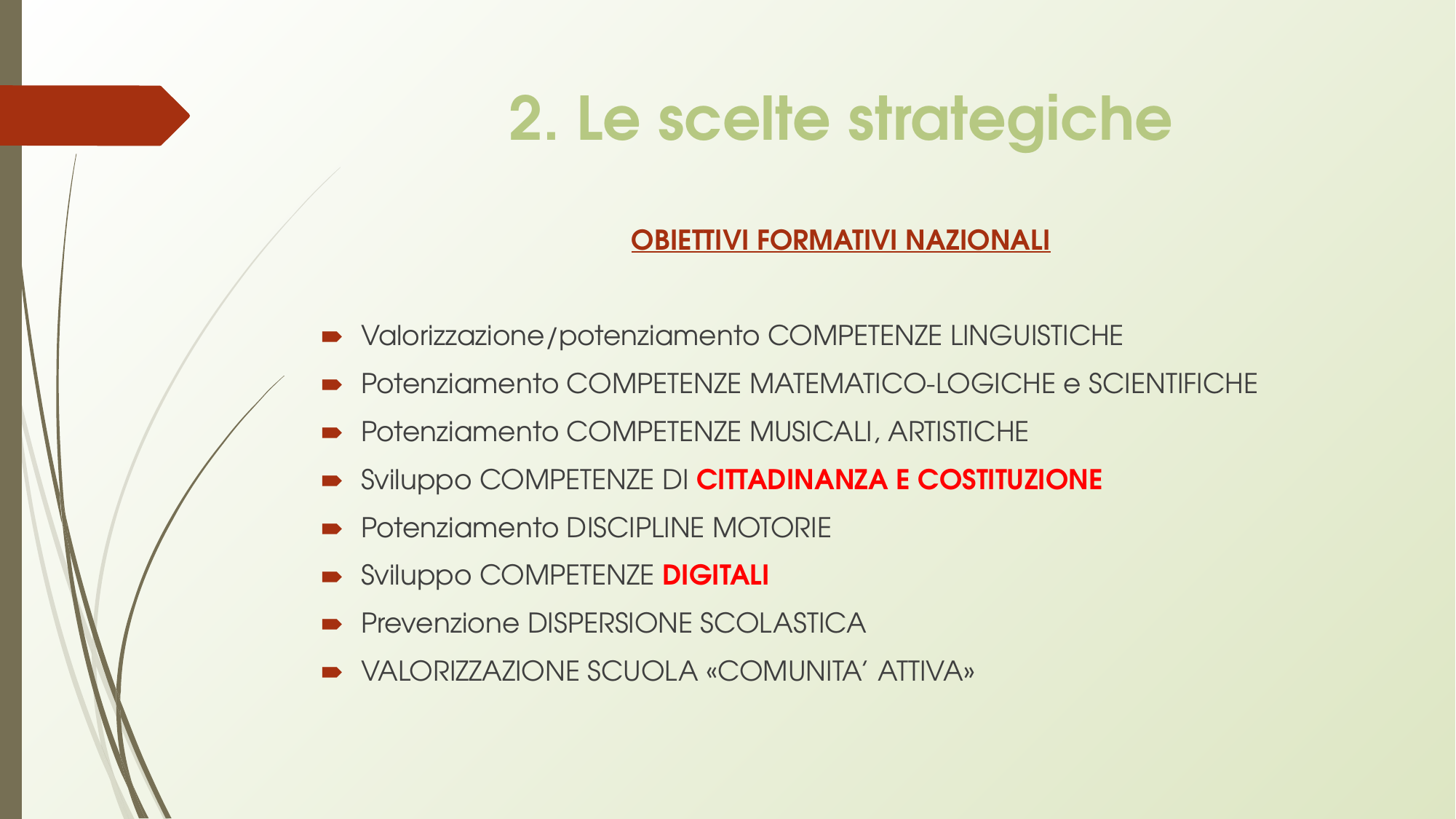

# 2. Le scelte strategiche

OBIETTIVI FORMATIVI NAZIONALI

Valorizzazione/potenziamento COMPETENZE LINGUISTICHE
Potenziamento COMPETENZE MATEMATICO-LOGICHE e SCIENTIFICHE
Potenziamento COMPETENZE MUSICALI, ARTISTICHE
Sviluppo COMPETENZE DI CITTADINANZA E COSTITUZIONE
Potenziamento DISCIPLINE MOTORIE
Sviluppo COMPETENZE DIGITALI
Prevenzione DISPERSIONE SCOLASTICA
VALORIZZAZIONE SCUOLA «COMUNITA’ ATTIVA»